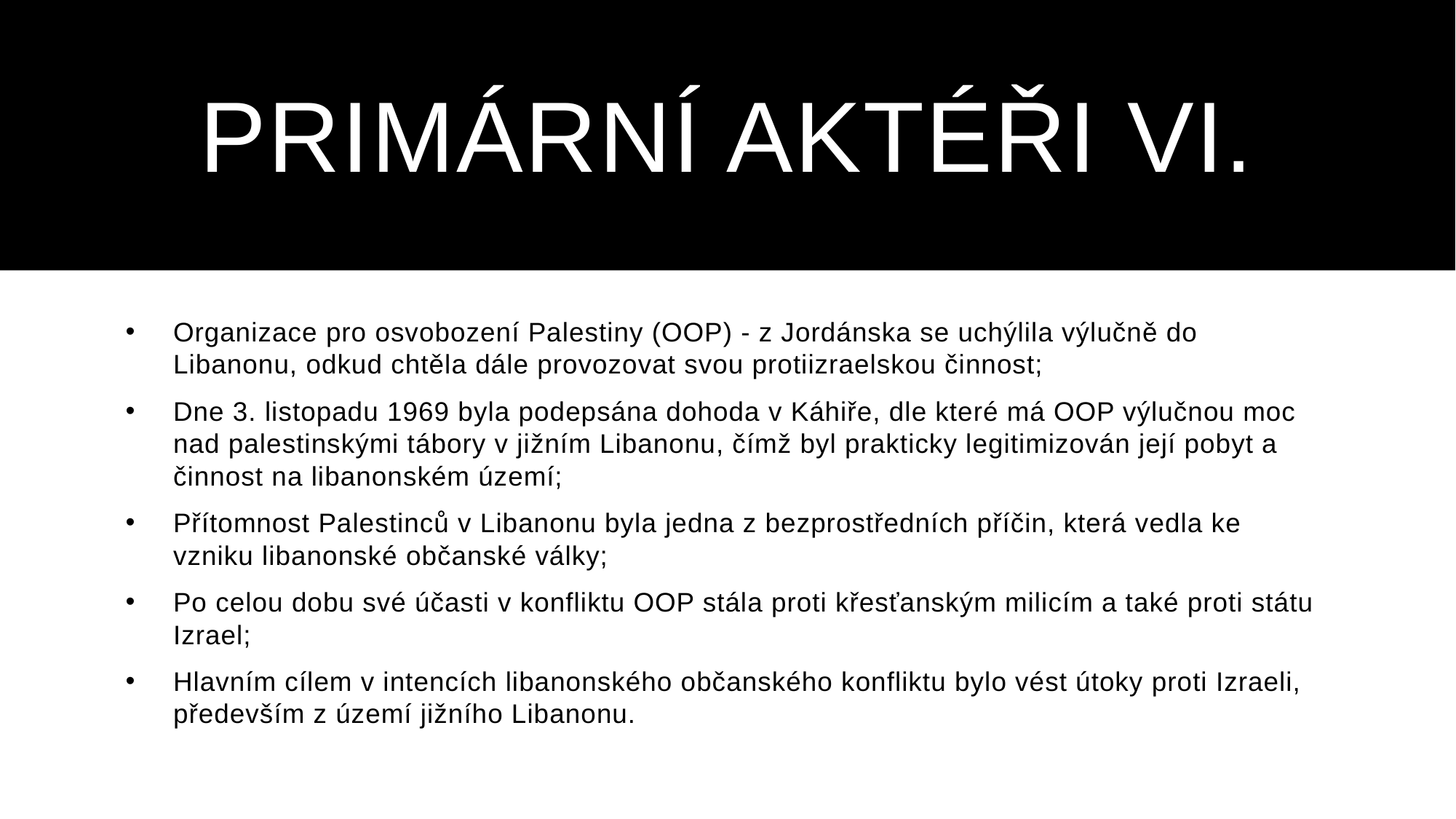

# Primární aktéři vi.
Organizace pro osvobození Palestiny (OOP) - z Jordánska se uchýlila výlučně do Libanonu, odkud chtěla dále provozovat svou protiizraelskou činnost;
Dne 3. listopadu 1969 byla podepsána dohoda v Káhiře, dle které má OOP výlučnou moc nad palestinskými tábory v jižním Libanonu, čímž byl prakticky legitimizován její pobyt a činnost na libanonském území;
Přítomnost Palestinců v Libanonu byla jedna z bezprostředních příčin, která vedla ke vzniku libanonské občanské války;
Po celou dobu své účasti v konfliktu OOP stála proti křesťanským milicím a také proti státu Izrael;
Hlavním cílem v intencích libanonského občanského konfliktu bylo vést útoky proti Izraeli, především z území jižního Libanonu.